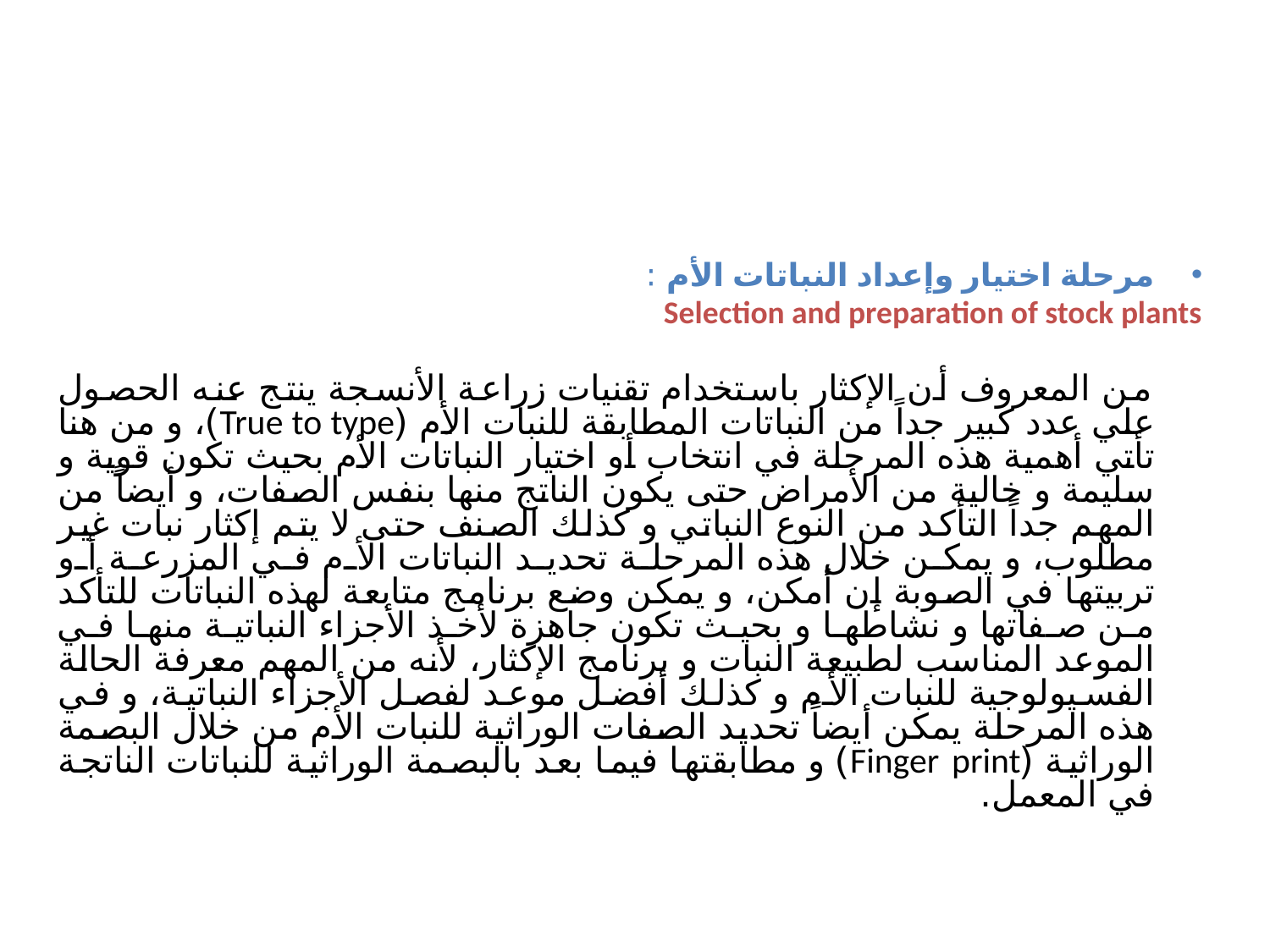

مرحلة اختيار وإعداد النباتات الأم :
Selection and preparation of stock plants

     من المعروف أن الإكثار باستخدام تقنيات زراعة الأنسجة ينتج عنه الحصول علي عدد كبير جداً من النباتات المطابقة للنبات الأم (True to type)، و من هنا تأتي أهمية هذه المرحلة في انتخاب أو اختيار النباتات الأم بحيث تكون قوية و سليمة و خالية من الأمراض حتى يكون الناتج منها بنفس الصفات، و أيضاً من المهم جداً التأكد من النوع النباتي و كذلك الصنف حتى لا يتم إكثار نبات غير مطلوب، و يمكن خلال هذه المرحلة تحديد النباتات الأم في المزرعة أو تربيتها في الصوبة إن أمكن، و يمكن وضع برنامج متابعة لهذه النباتات للتأكد من صفاتها و نشاطها و بحيث تكون جاهزة لأخذ الأجزاء النباتية منها في الموعد المناسب لطبيعة النبات و برنامج الإكثار، لأنه من المهم معرفة الحالة الفسيولوجية للنبات الأم و كذلك أفضل موعد لفصل الأجزاء النباتية، و في هذه المرحلة يمكن أيضاً تحديد الصفات الوراثية للنبات الأم من خلال البصمة الوراثية (Finger print) و مطابقتها فيما بعد بالبصمة الوراثية للنباتات الناتجة في المعمل.